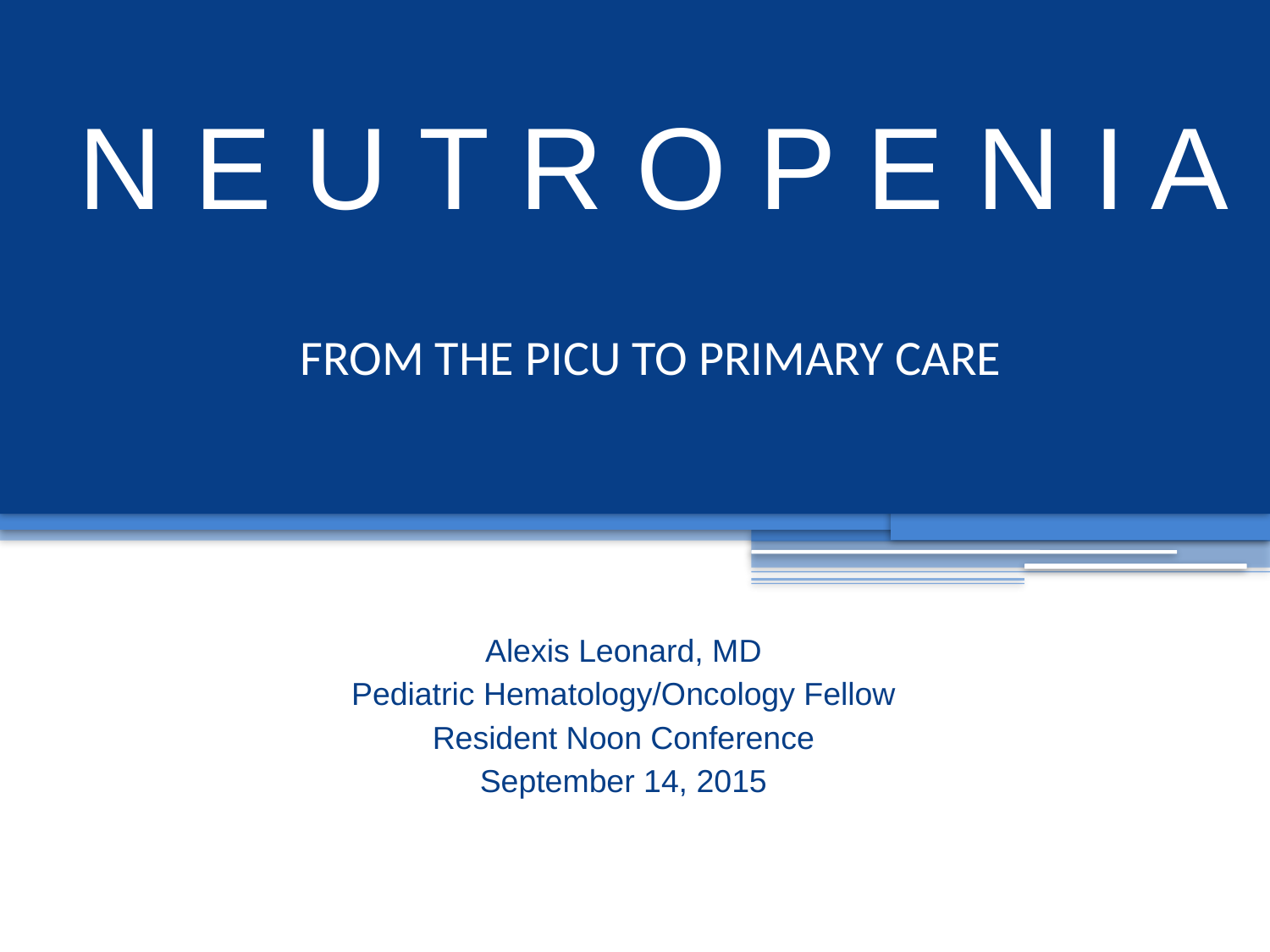

# N E U T R O P E N I A FROM THE PICU TO PRIMARY CARE
Alexis Leonard, MD
Pediatric Hematology/Oncology Fellow
Resident Noon Conference
September 14, 2015